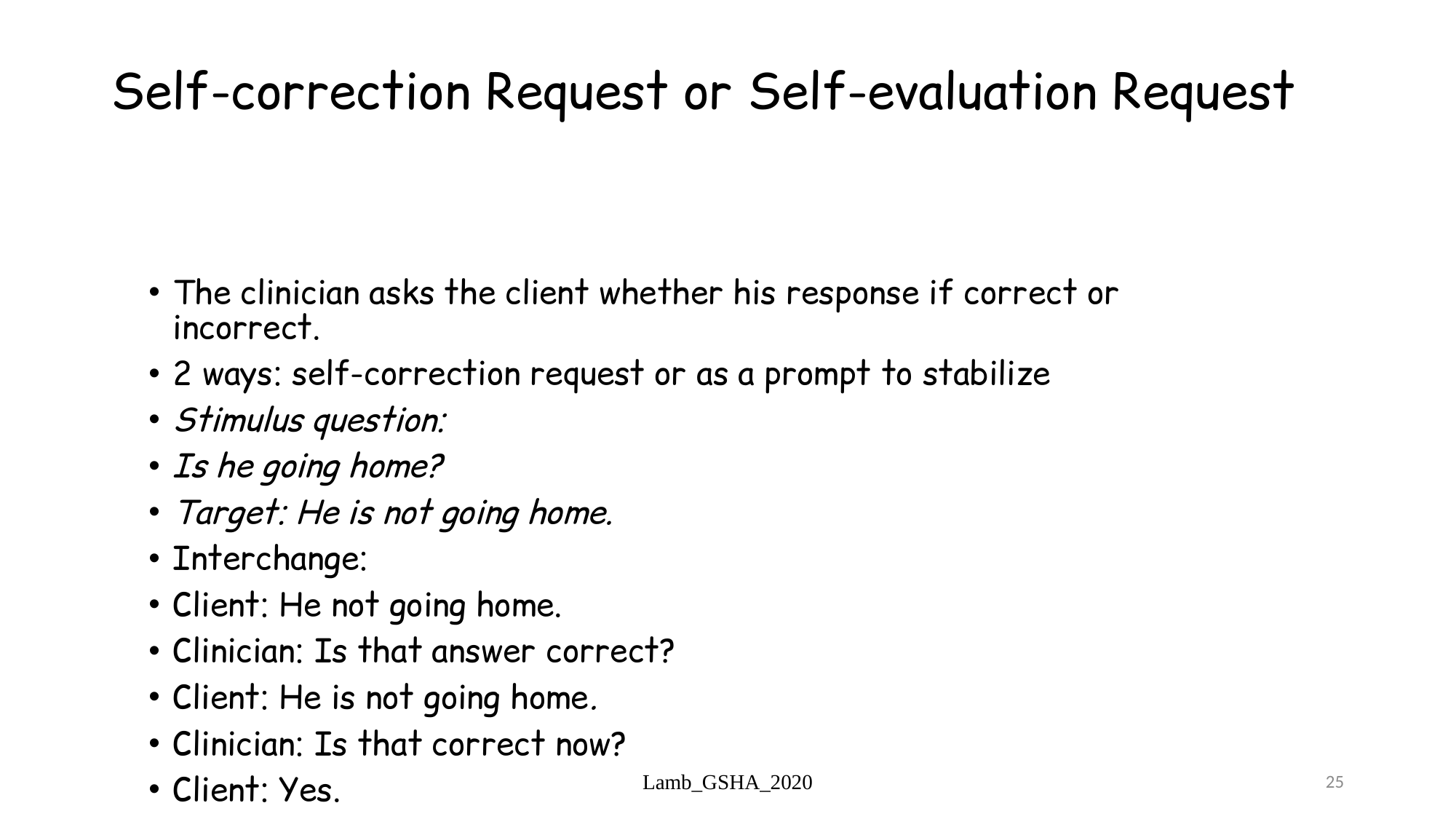

# Self-correction Request or Self-evaluation Request
The clinician asks the client whether his response if correct or incorrect.
2 ways: self-correction request or as a prompt to stabilize
Stimulus question:
Is he going home?
Target: He is not going home.
Interchange:
Client: He not going home.
Clinician: Is that answer correct?
Client: He is not going home.
Clinician: Is that correct now?
Client: Yes.

Lamb_GSHA_2020
25